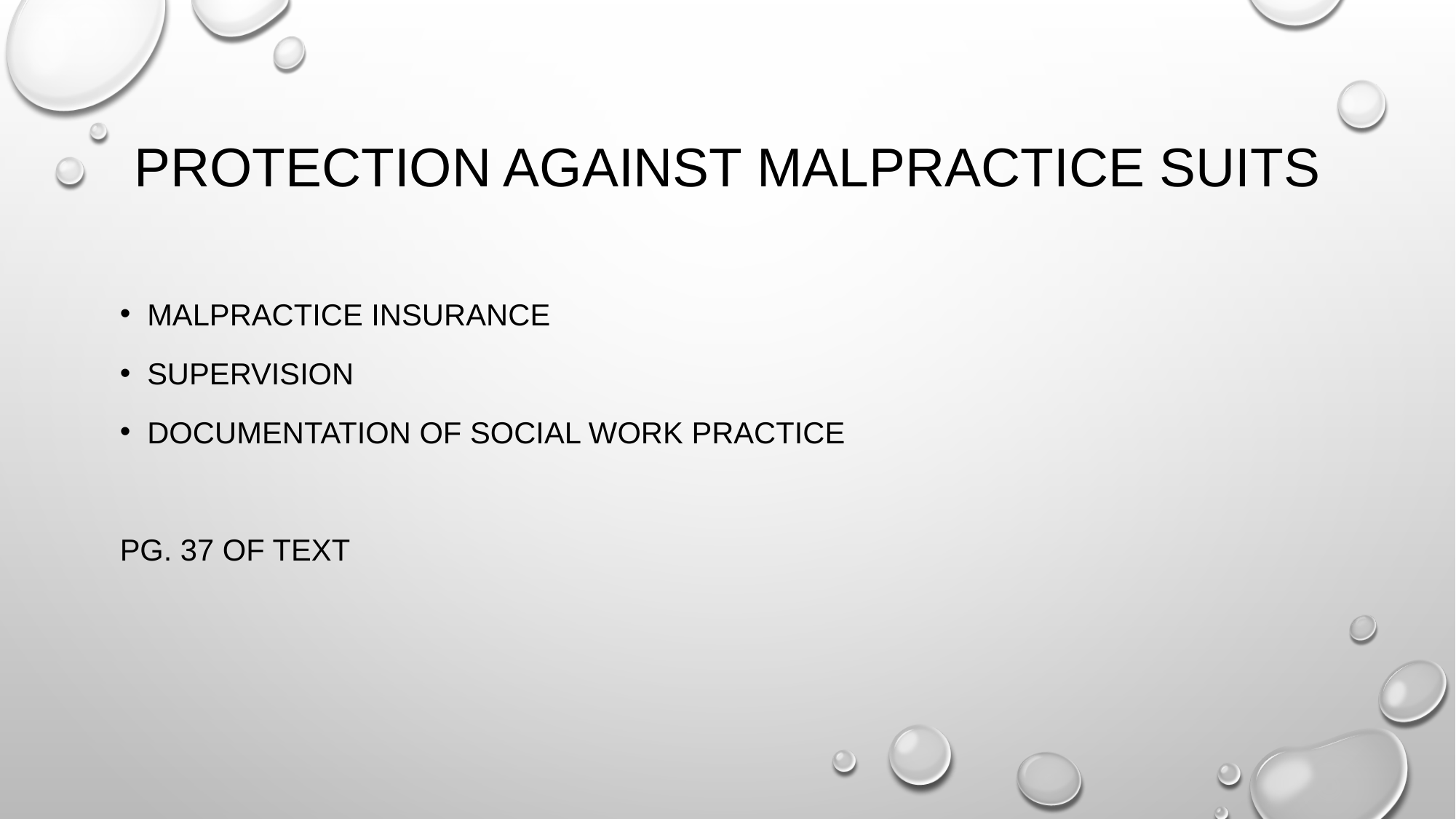

# Protection against malpractice suits
Malpractice insurance
Supervision
Documentation of social work practice

Pg. 37 of text